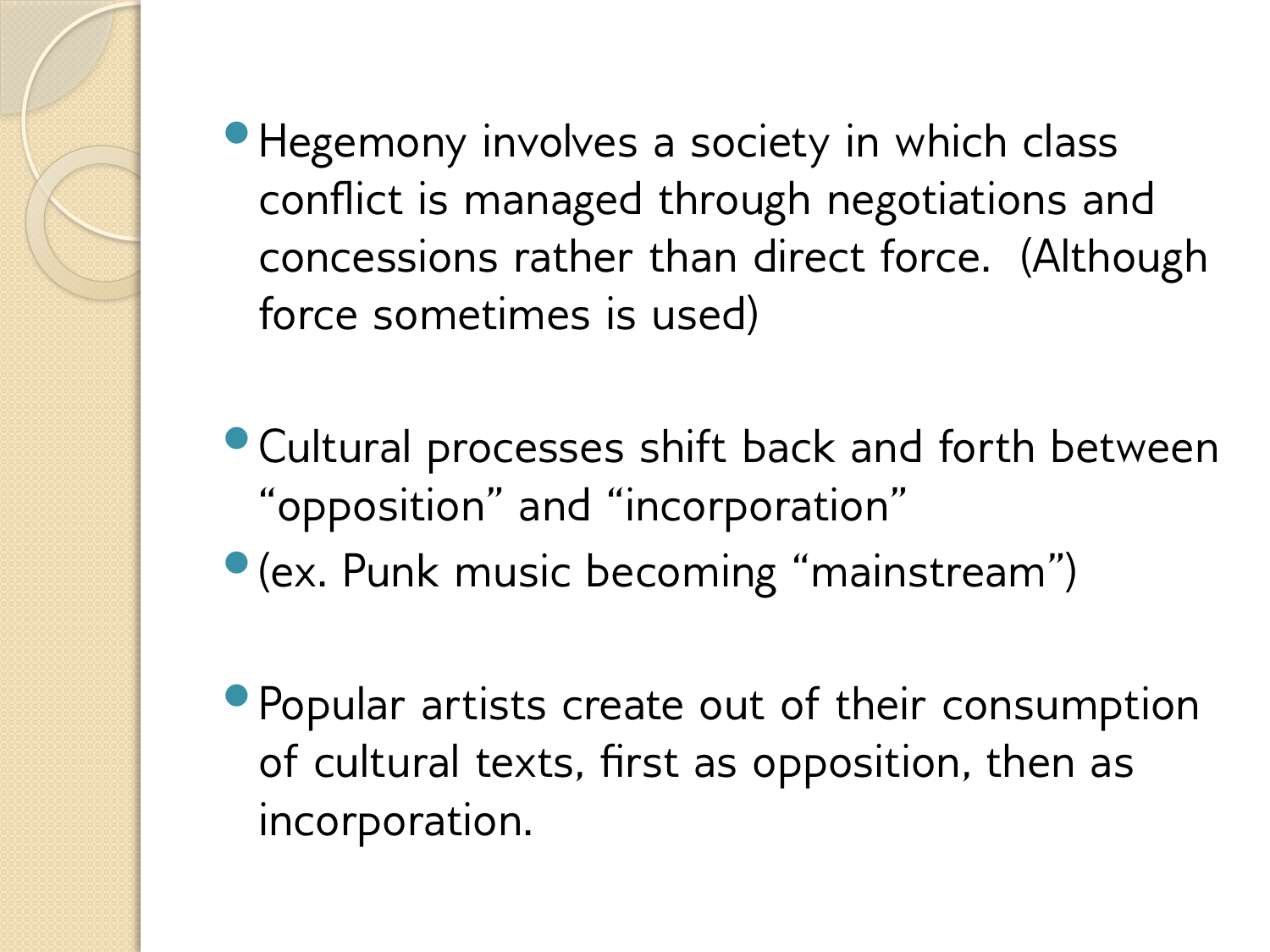

Hegemony involves a society in which class conflict is managed through negotiations and concessions rather than direct force.  (Although force sometimes is used)

Cultural processes shift back and forth between “opposition” and “incorporation”
(ex. Punk music becoming “mainstream”)

Popular artists create out of their consumption of cultural texts, first as opposition, then as incorporation.